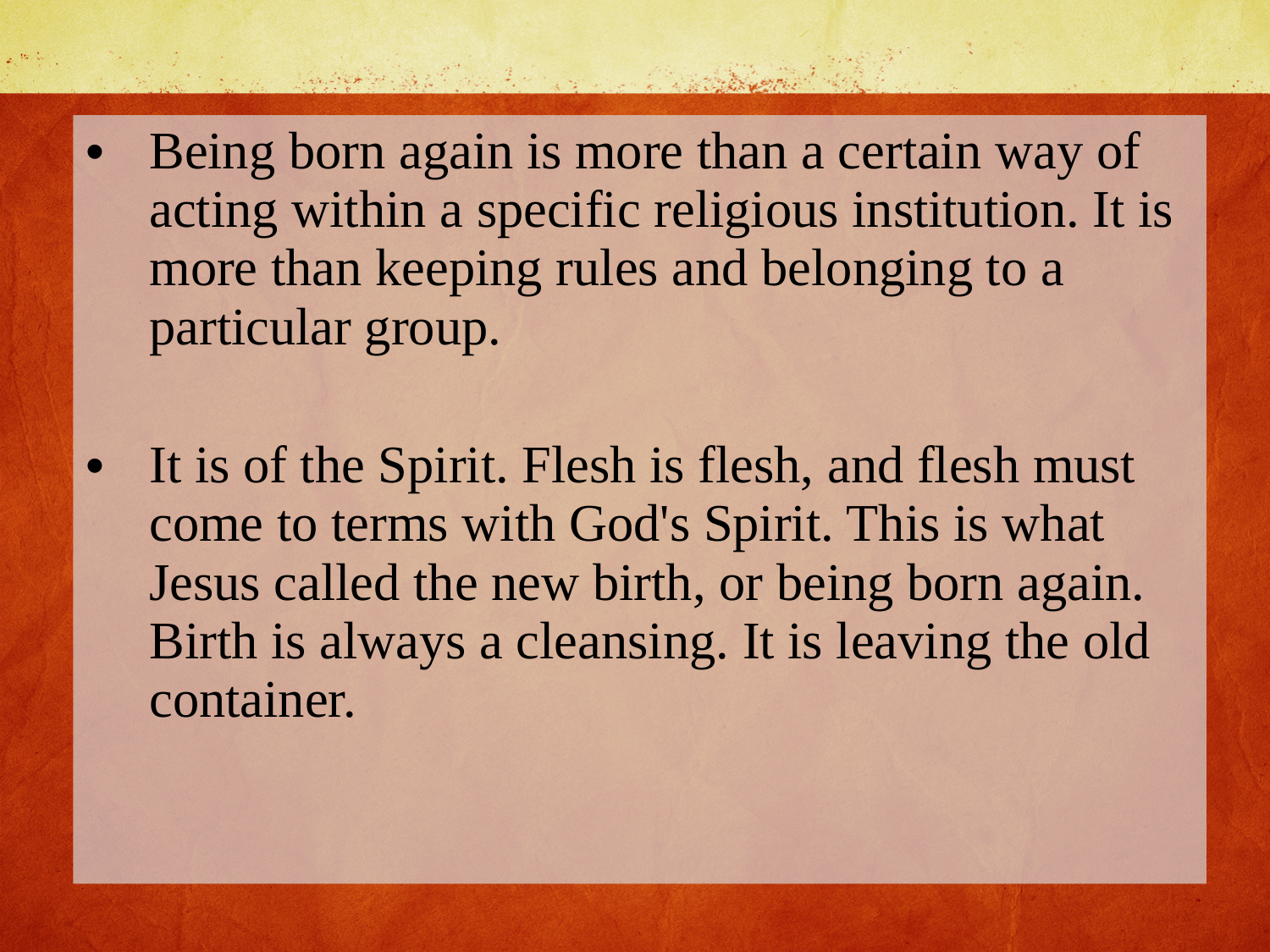

Being born again is more than a certain way of acting within a specific religious institution. It is more than keeping rules and belonging to a particular group.

It is of the Spirit. Flesh is flesh, and flesh must come to terms with God's Spirit. This is what Jesus called the new birth, or being born again. Birth is always a cleansing. It is leaving the old container.